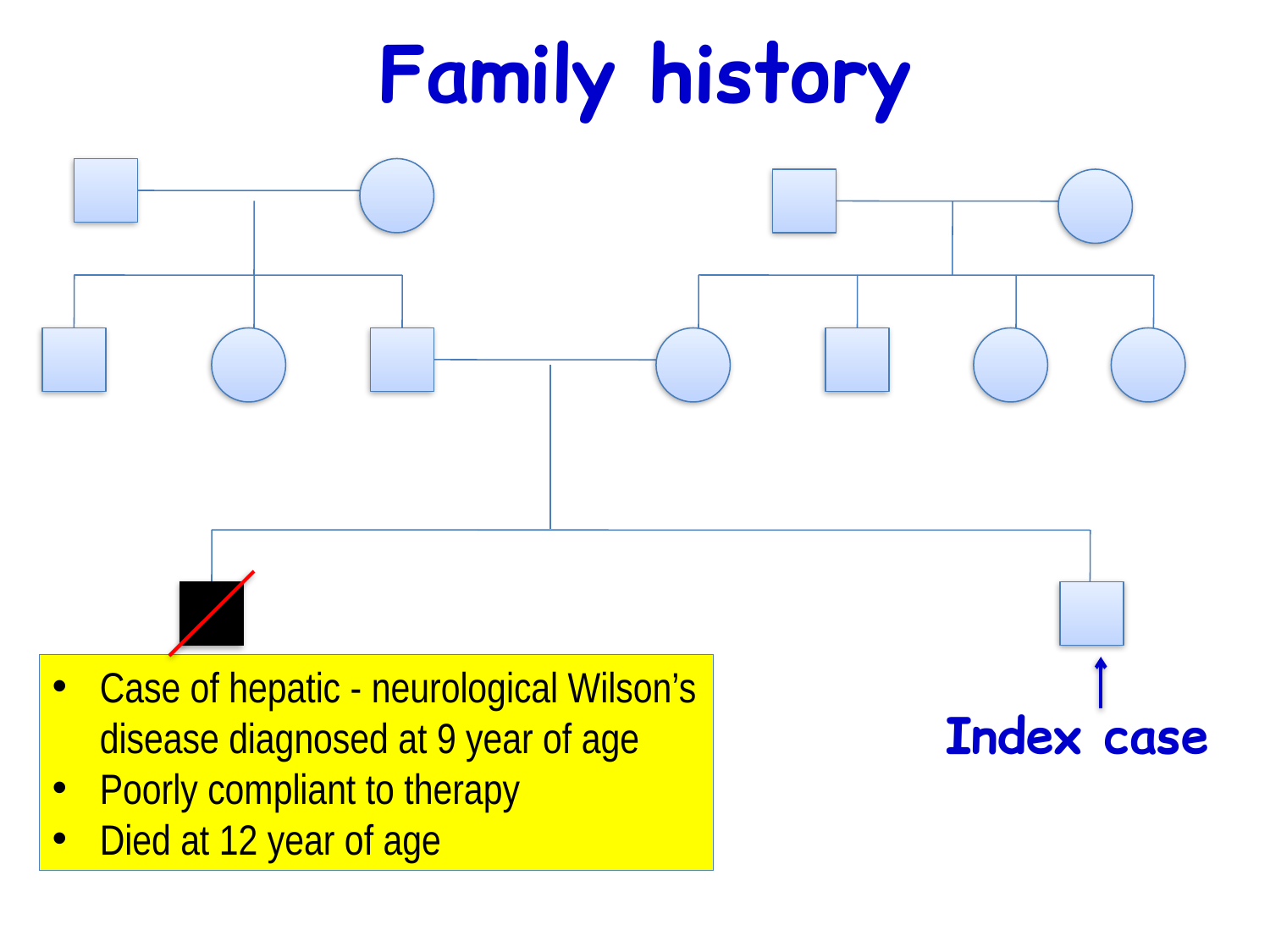

# Family history

Case of hepatic - neurological Wilson’s disease diagnosed at 9 year of age
Poorly compliant to therapy
Died at 12 year of age
Index case